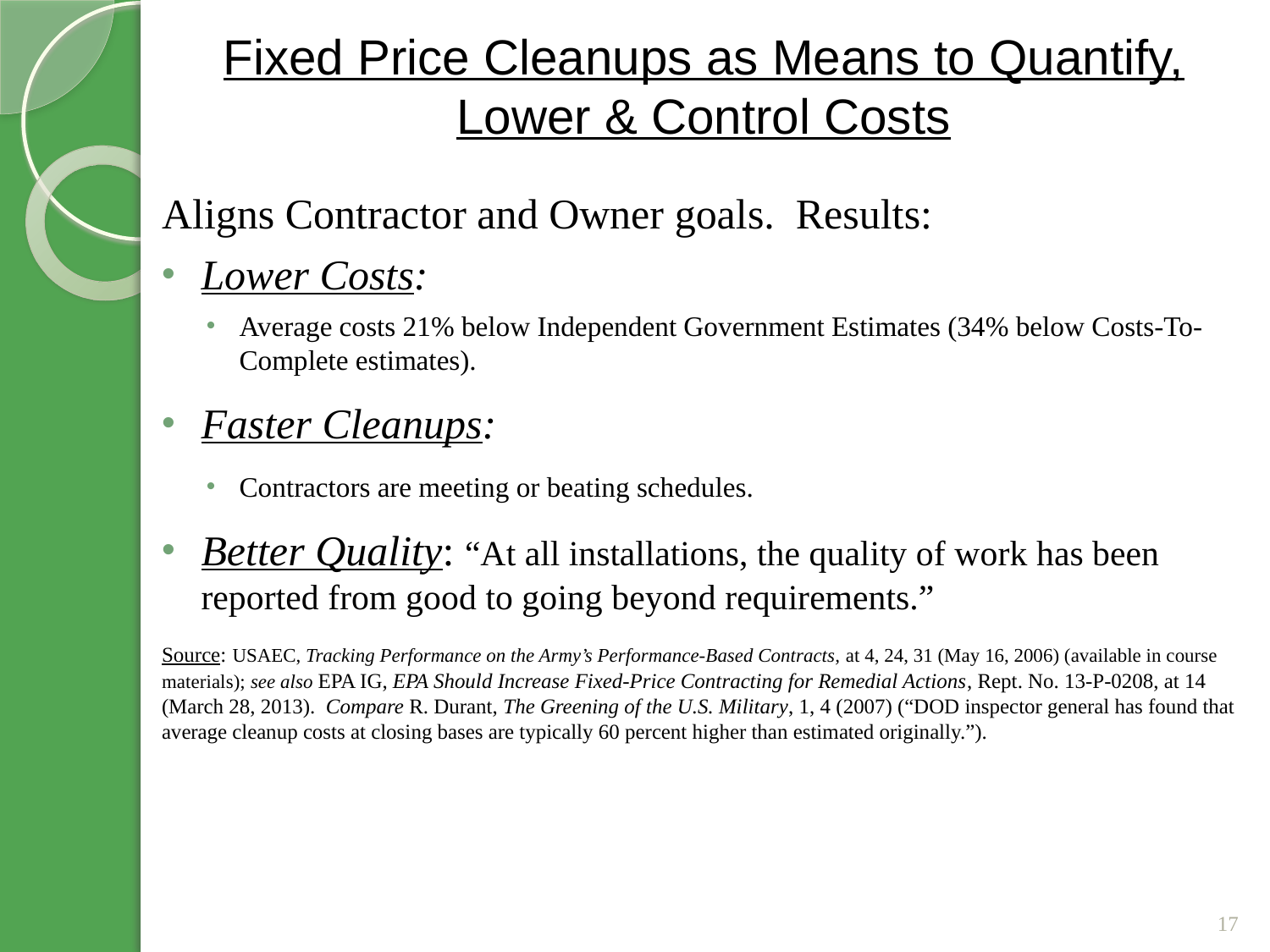

# Fixed Price Cleanups as Means to Quantify, Lower & Control Costs
Aligns Contractor and Owner goals.  Results:
Lower Costs:
Average costs 21% below Independent Government Estimates (34% below Costs-To-Complete estimates).
Faster Cleanups:
Contractors are meeting or beating schedules.
Better Quality: “At all installations, the quality of work has been reported from good to going beyond requirements.”
Source: USAEC, Tracking Performance on the Army’s Performance-Based Contracts, at 4, 24, 31 (May 16, 2006) (available in course materials); see also EPA IG, EPA Should Increase Fixed-Price Contracting for Remedial Actions, Rept. No. 13-P-0208, at 14 (March 28, 2013).  Compare R. Durant, The Greening of the U.S. Military, 1, 4 (2007) (“DOD inspector general has found that average cleanup costs at closing bases are typically 60 percent higher than estimated originally.”).
17